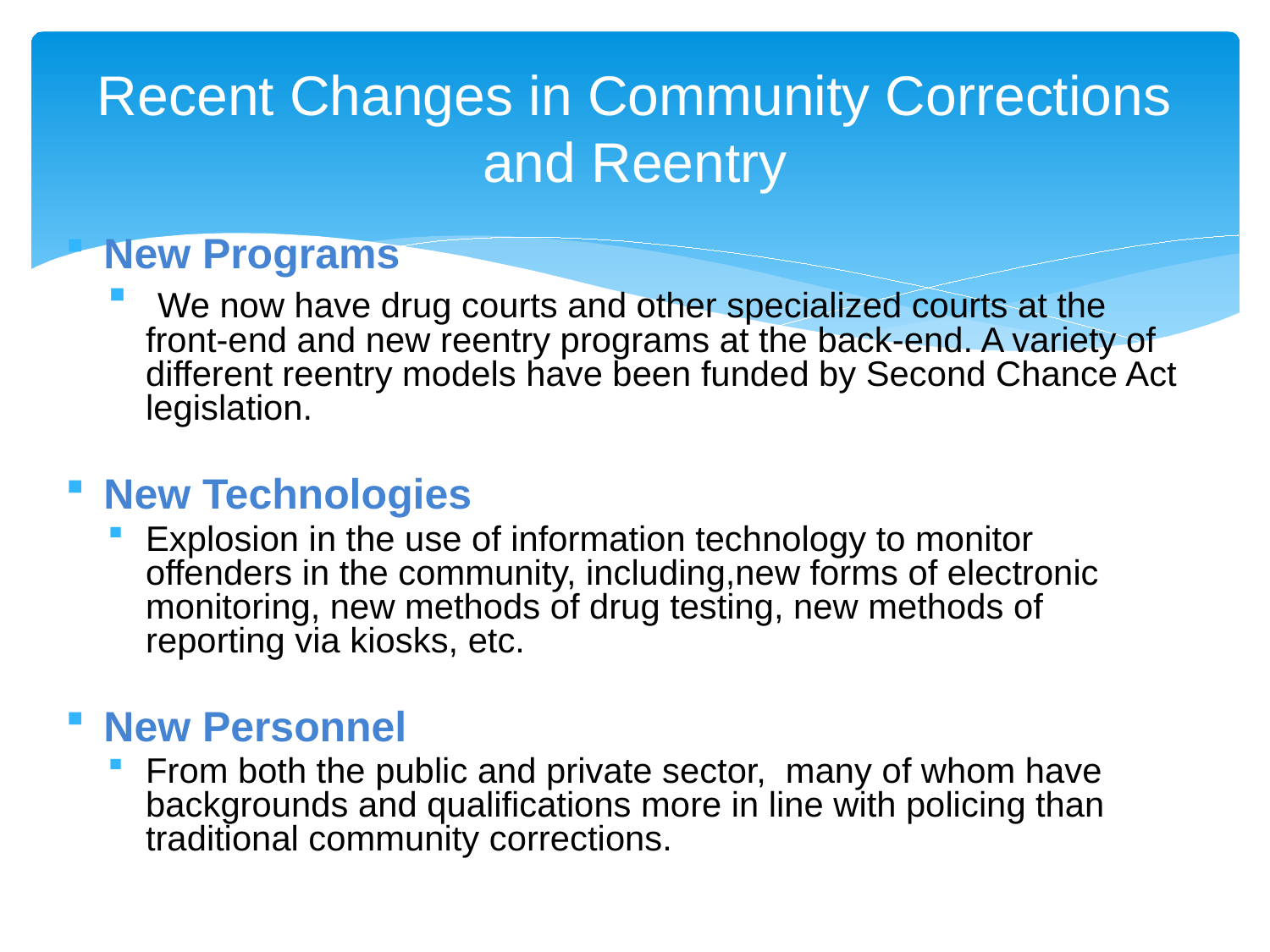

# Recent Changes in Community Corrections and Reentry
New Programs
 We now have drug courts and other specialized courts at the front-end and new reentry programs at the back-end. A variety of different reentry models have been funded by Second Chance Act legislation.

New Technologies
Explosion in the use of information technology to monitor offenders in the community, including,new forms of electronic monitoring, new methods of drug testing, new methods of reporting via kiosks, etc.

New Personnel
From both the public and private sector,  many of whom have backgrounds and qualifications more in line with policing than traditional community corrections.